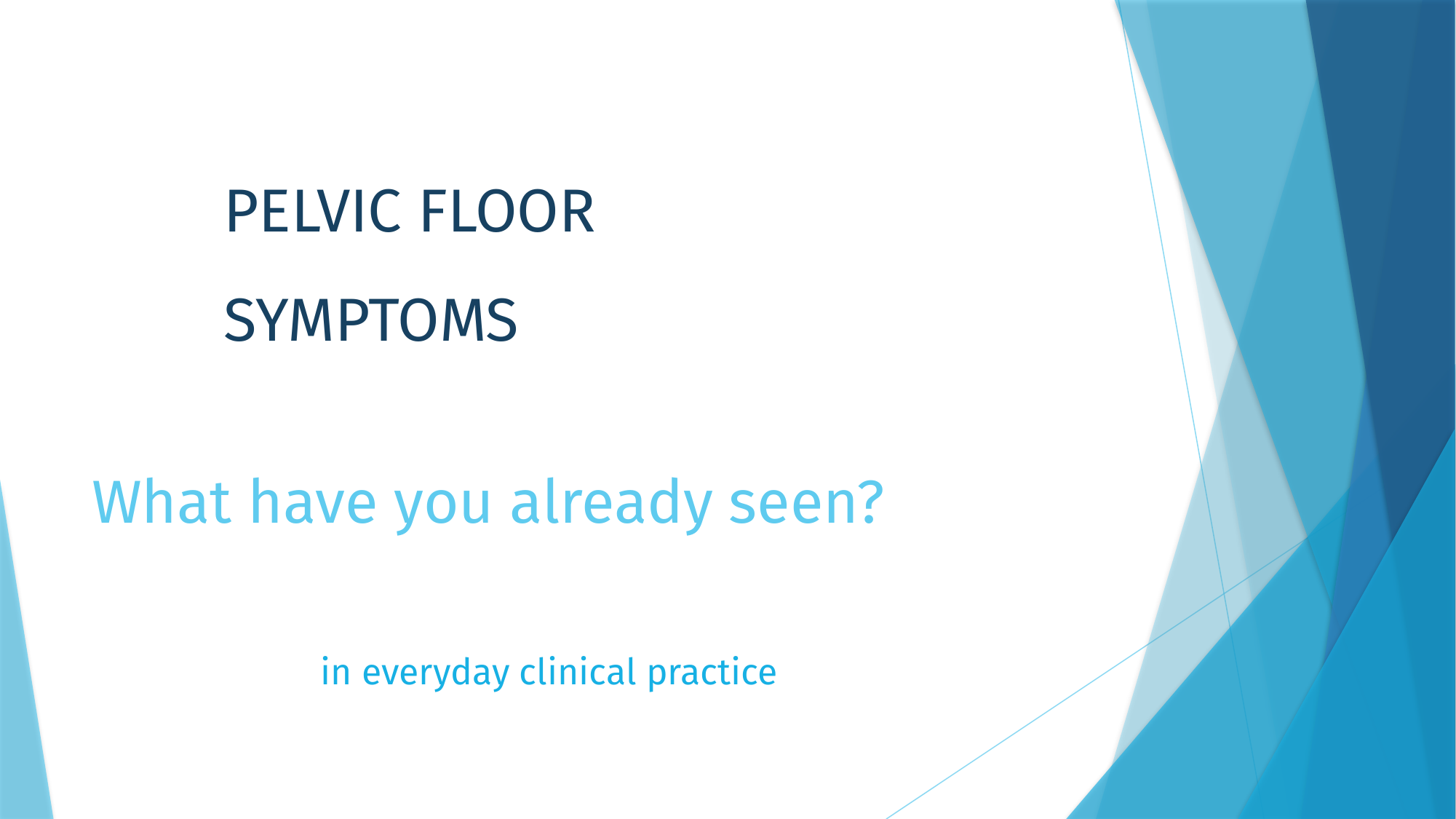

Pelvic Floor Symptoms
# What have you already seen?
in everyday clinical practice